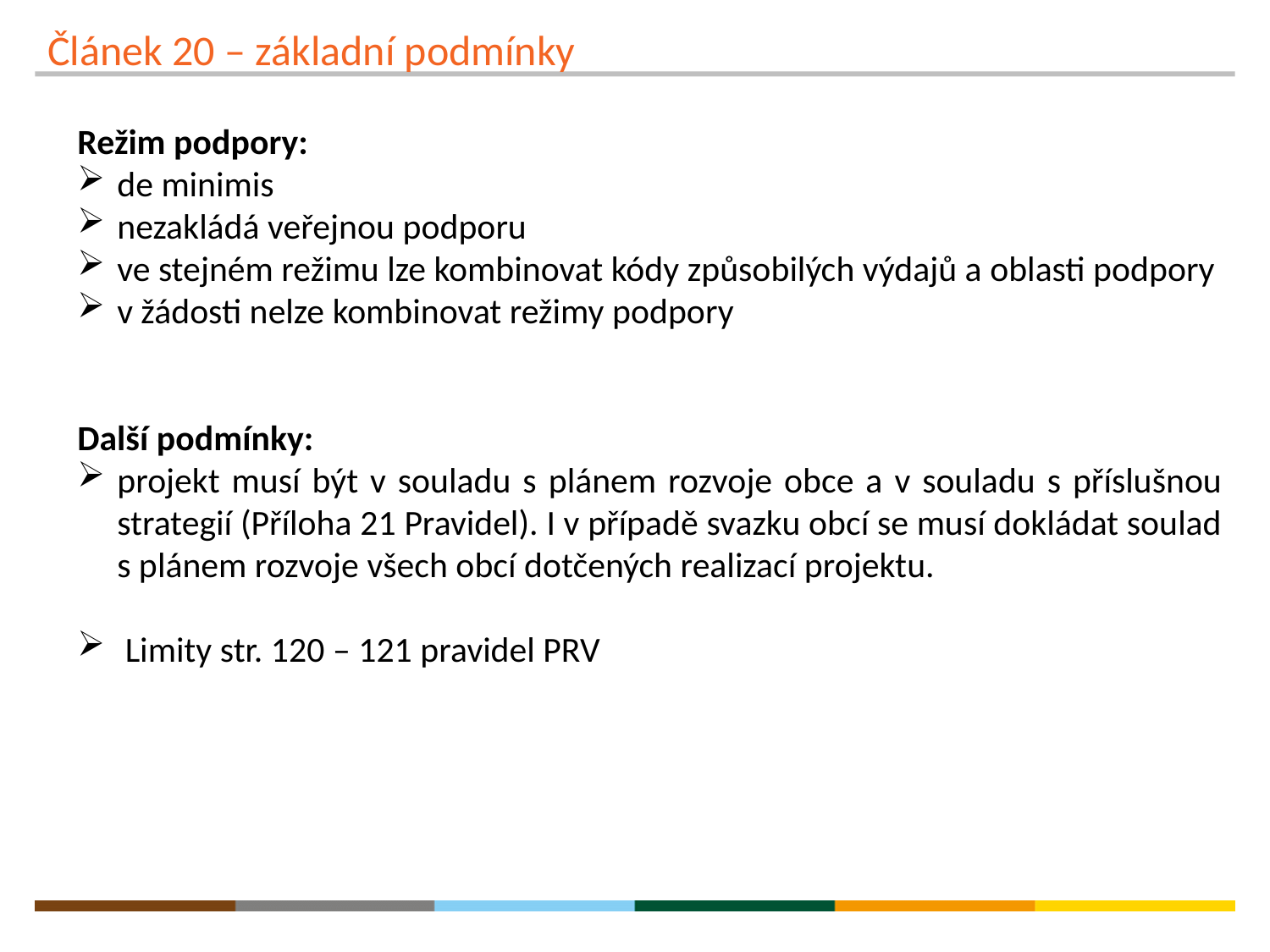

# Článek 20 – základní podmínky
Režim podpory:
de minimis
nezakládá veřejnou podporu
ve stejném režimu lze kombinovat kódy způsobilých výdajů a oblasti podpory
v žádosti nelze kombinovat režimy podpory

Další podmínky:
projekt musí být v souladu s plánem rozvoje obce a v souladu s příslušnou strategií (Příloha 21 Pravidel). I v případě svazku obcí se musí dokládat soulad s plánem rozvoje všech obcí dotčených realizací projektu.

 Limity str. 120 – 121 pravidel PRV